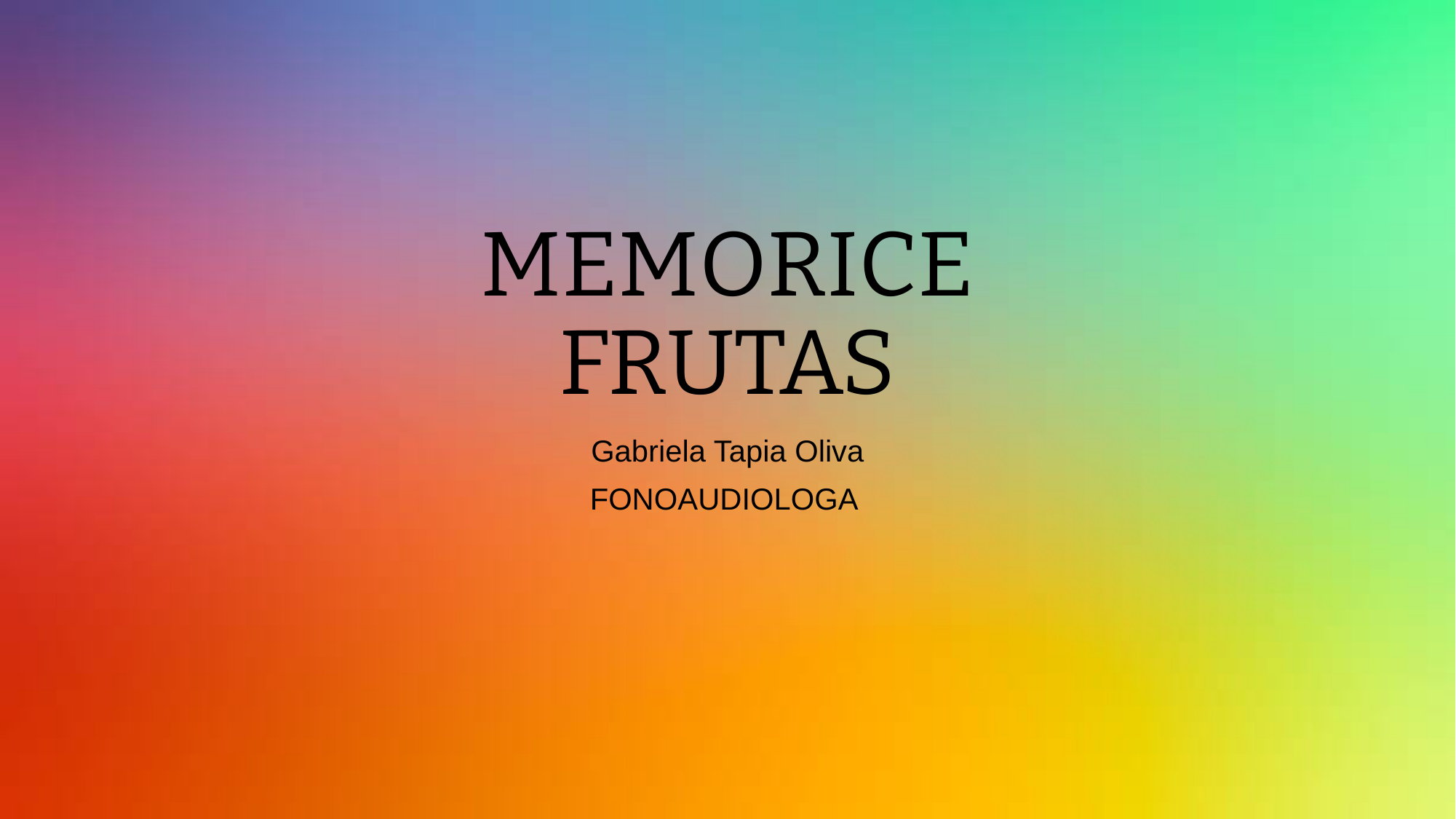

# MEMORICE FRUTAS
Gabriela Tapia Oliva
FONOAUDIOLOGA